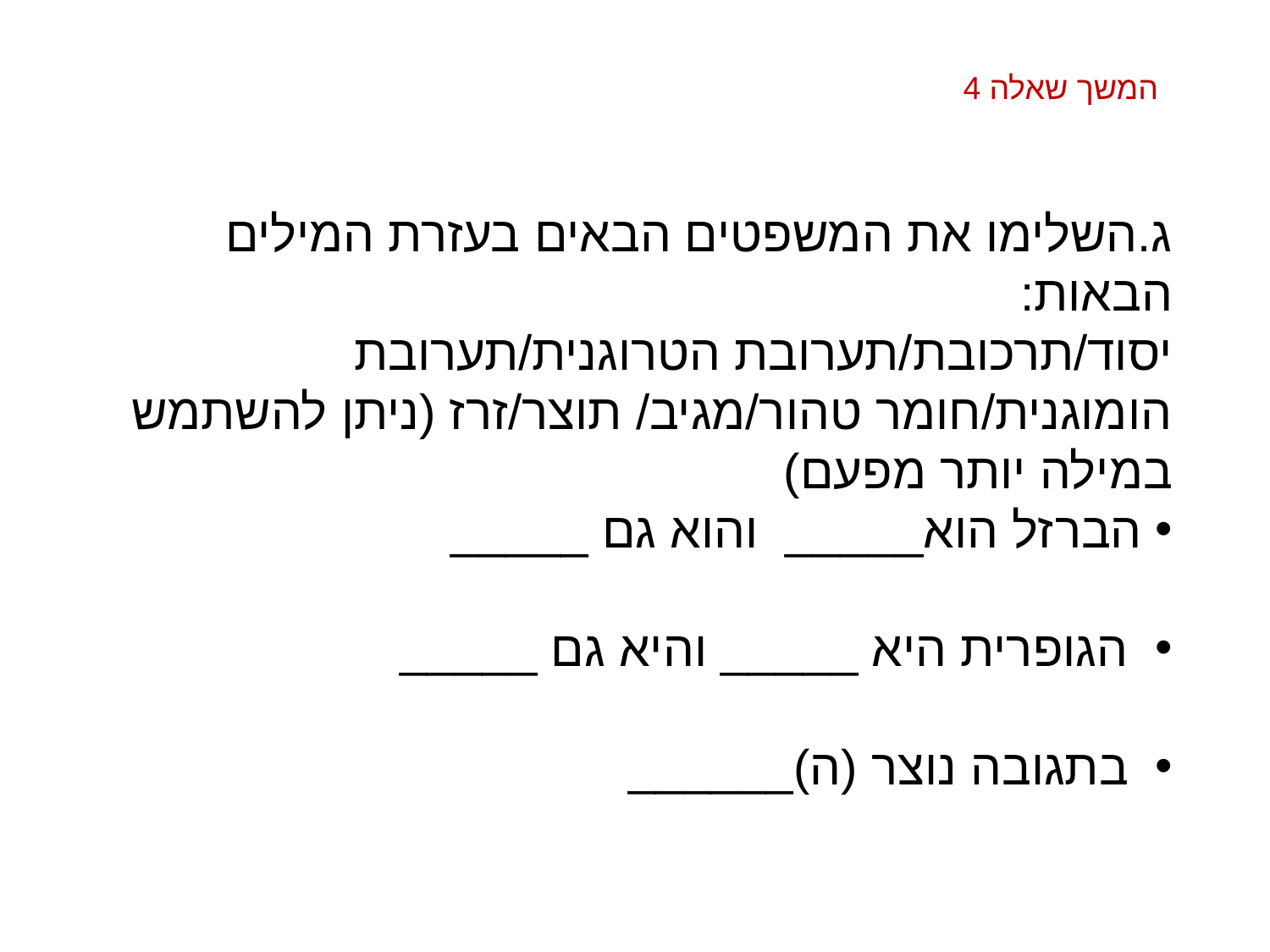

# המשך שאלה 4
ג.השלימו את המשפטים הבאים בעזרת המילים הבאות:
יסוד/תרכובת/תערובת הטרוגנית/תערובת הומוגנית/חומר טהור/מגיב/ תוצר/זרז (ניתן להשתמש במילה יותר מפעם)
הברזל הוא_____  והוא גם _____

 הגופרית היא _____ והיא גם _____

 בתגובה נוצר (ה)______